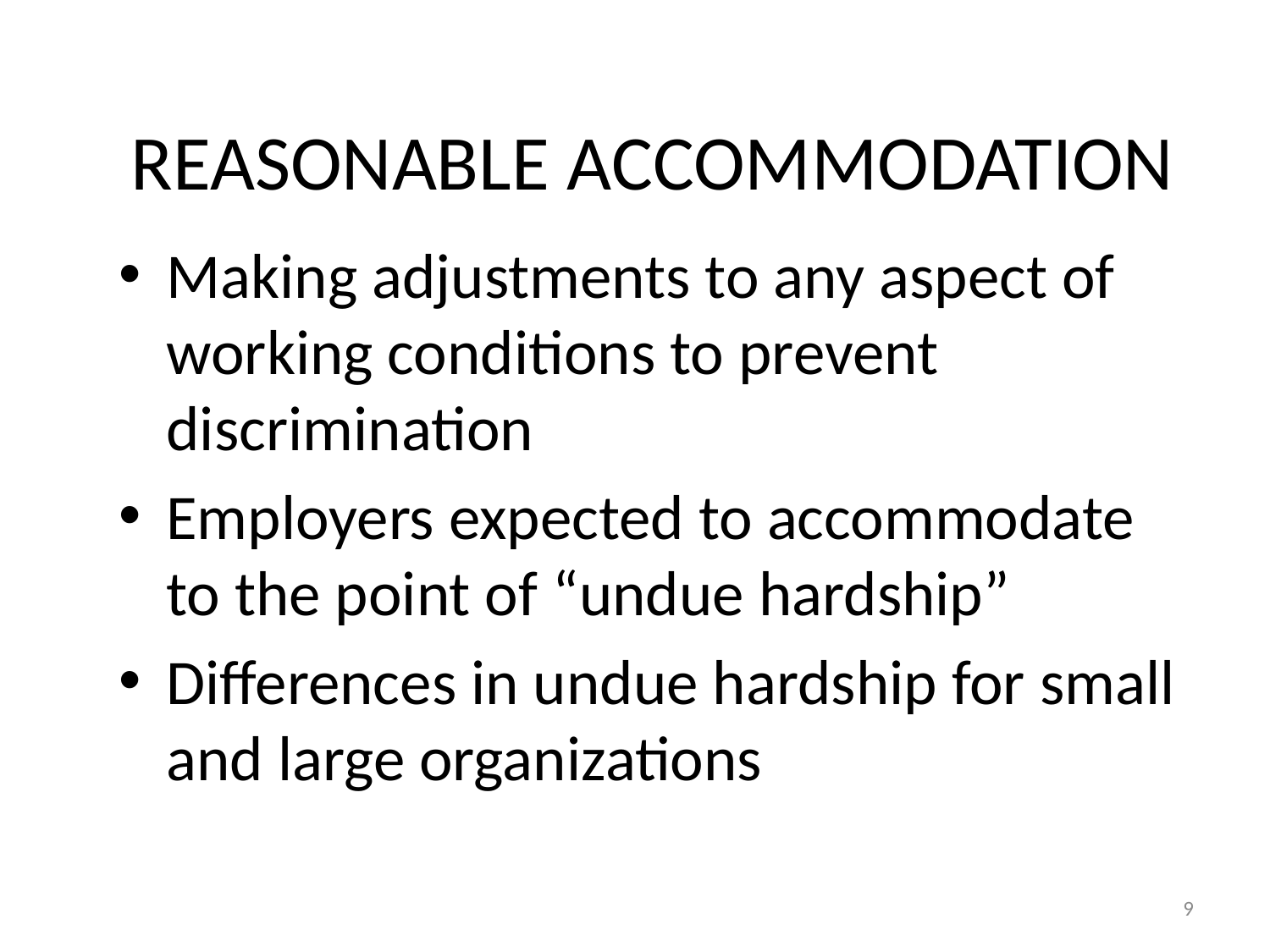

REASONABLE ACCOMMODATION
Making adjustments to any aspect of working conditions to prevent discrimination
Employers expected to accommodate to the point of “undue hardship”
Differences in undue hardship for small and large organizations
9